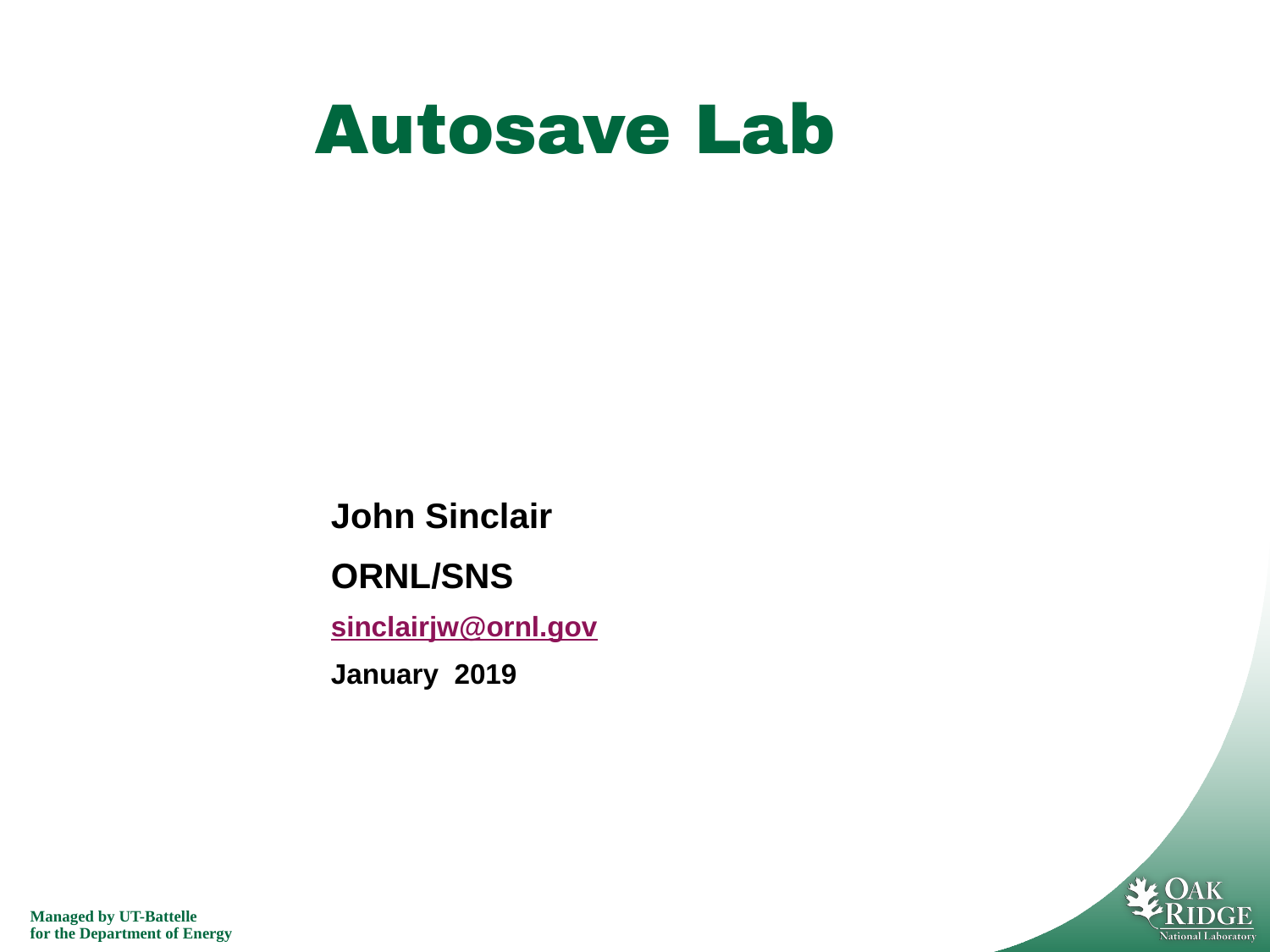

# Autosave Lab

John Sinclair
ORNL/SNS
sinclairjw@ornl.gov
January  2019